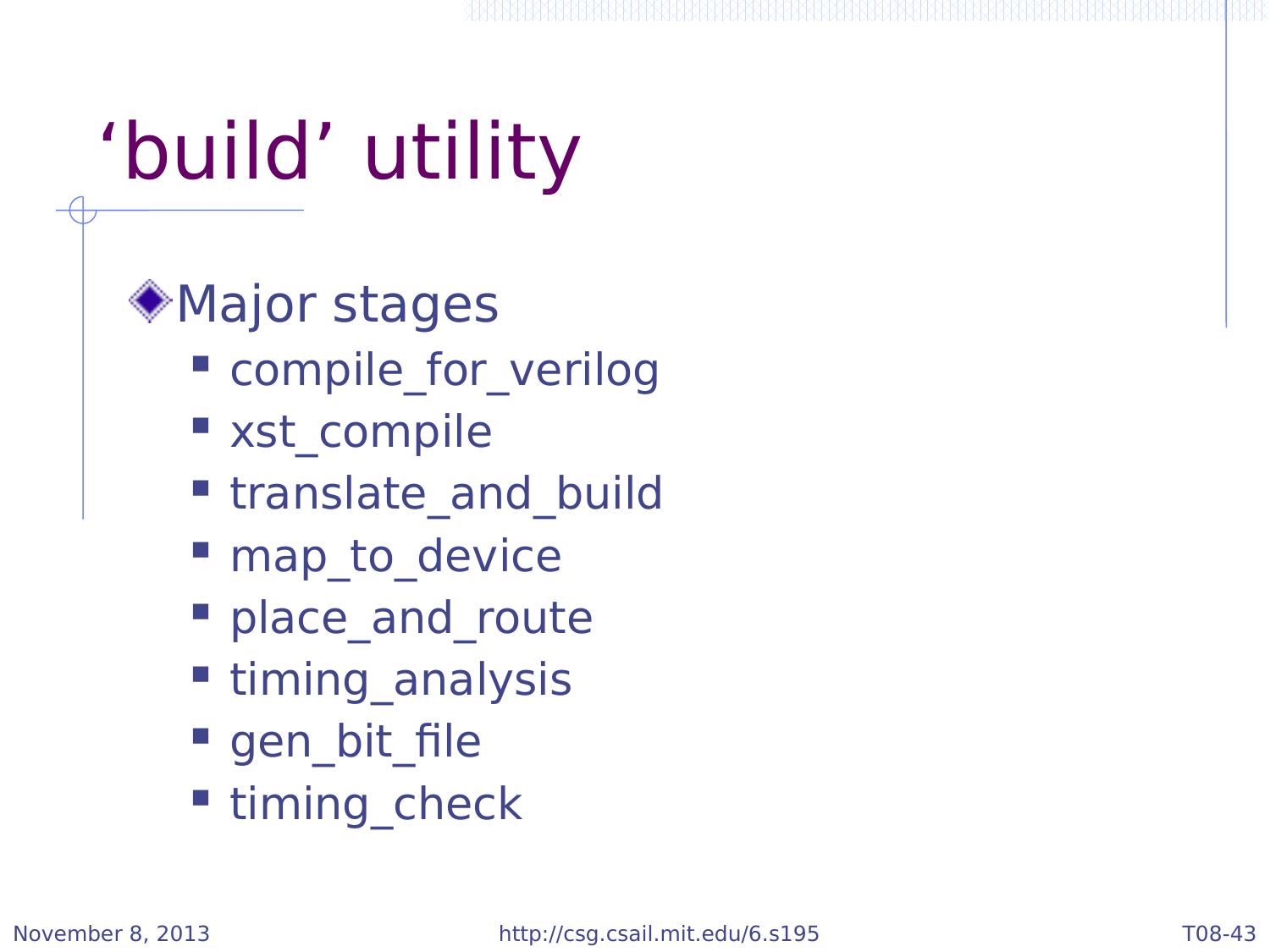

# ‘build’ utility
Major stages
compile_for_verilog
xst_compile
translate_and_build
map_to_device
place_and_route
timing_analysis
gen_bit_file
timing_check
November 8, 2013
http://csg.csail.mit.edu/6.s195
T08-43